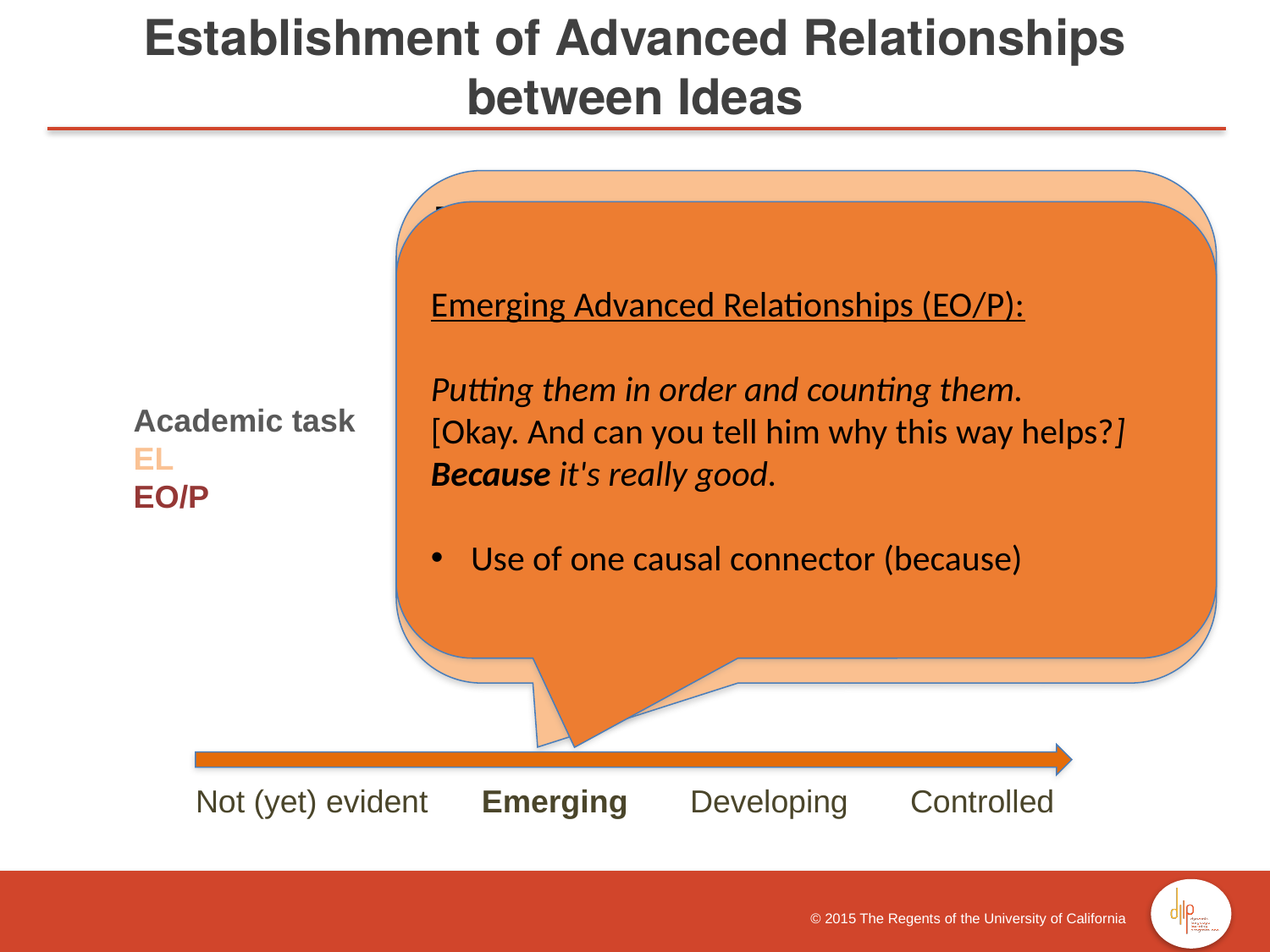

Establishment of Advanced Relationships between Ideas
Emerging Advanced Relationships (EL):

I will do it.
[Can you tell her how to do it?]
You know how to do it. Have some.
[Can you tell your friend how to do it?]
One, two, three, four, five, six.
[And can you tell her why this way helps?]
For you can listen in your brain.

Use of one causal connector (for)
Emerging Advanced Relationships (EO/P):

Putting them in order and counting them.
[Okay. And can you tell him why this way helps?]
Because it's really good.

Use of one causal connector (because)

Academic task
EL
EO/P

       Not (yet) evident      Emerging       Developing       Controlled